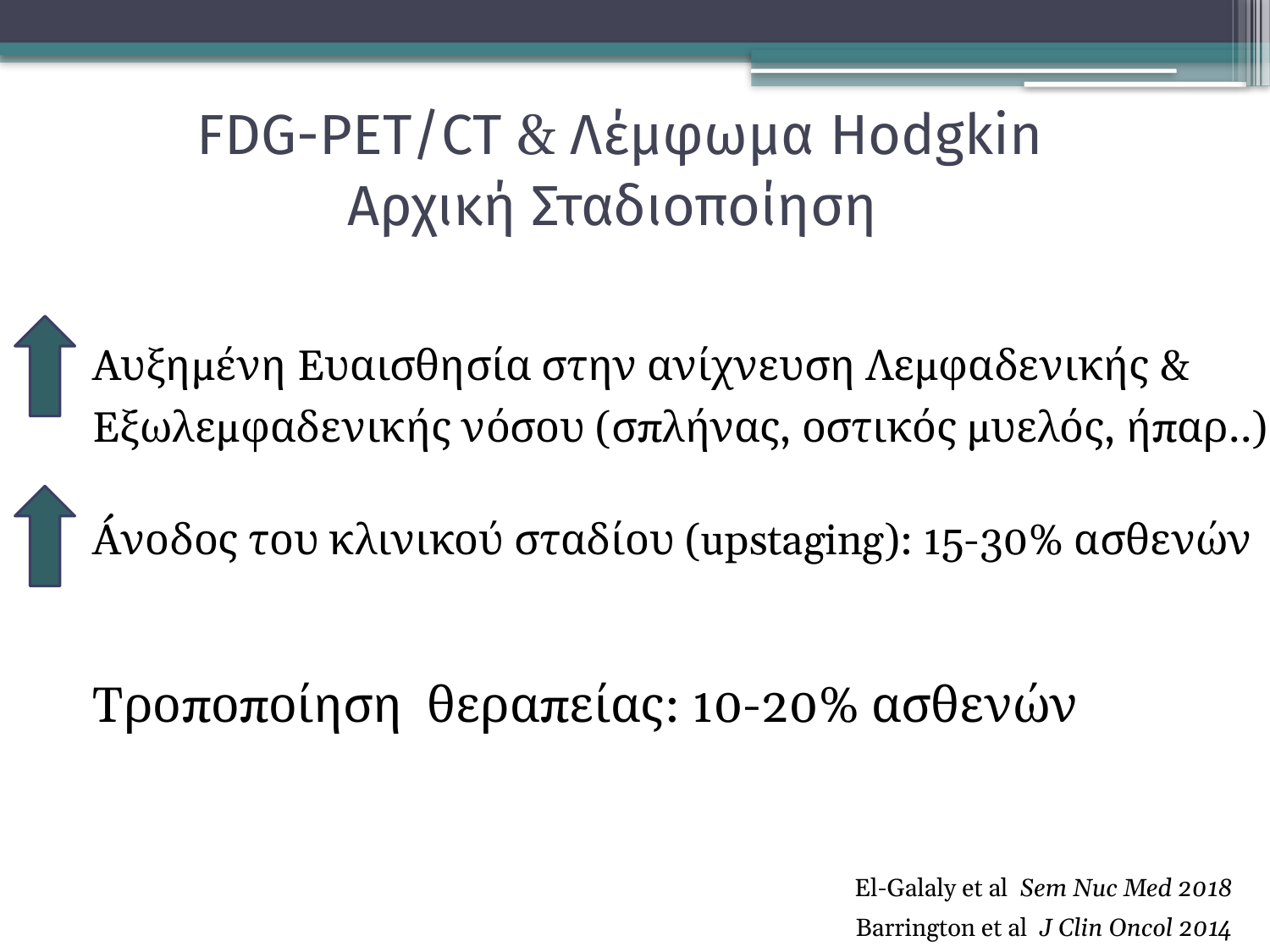

# FDG-PET/CT & Λέμφωμα Hodgkin Αρχική Σταδιοποίηση

Αυξημένη Ευαισθησία στην ανίχνευση Λεμφαδενικής & Εξωλεμφαδενικής νόσου (σπλήνας, οστικός μυελός, ήπαρ..)

Άνοδος του κλινικού σταδίου (upstaging): 15-30% ασθενών

Τροποποίηση  θεραπείας: 10-20% ασθενών

El-Galaly et al  Sem Nuc Med 2018
Barrington et al  J Clin Oncol 2014